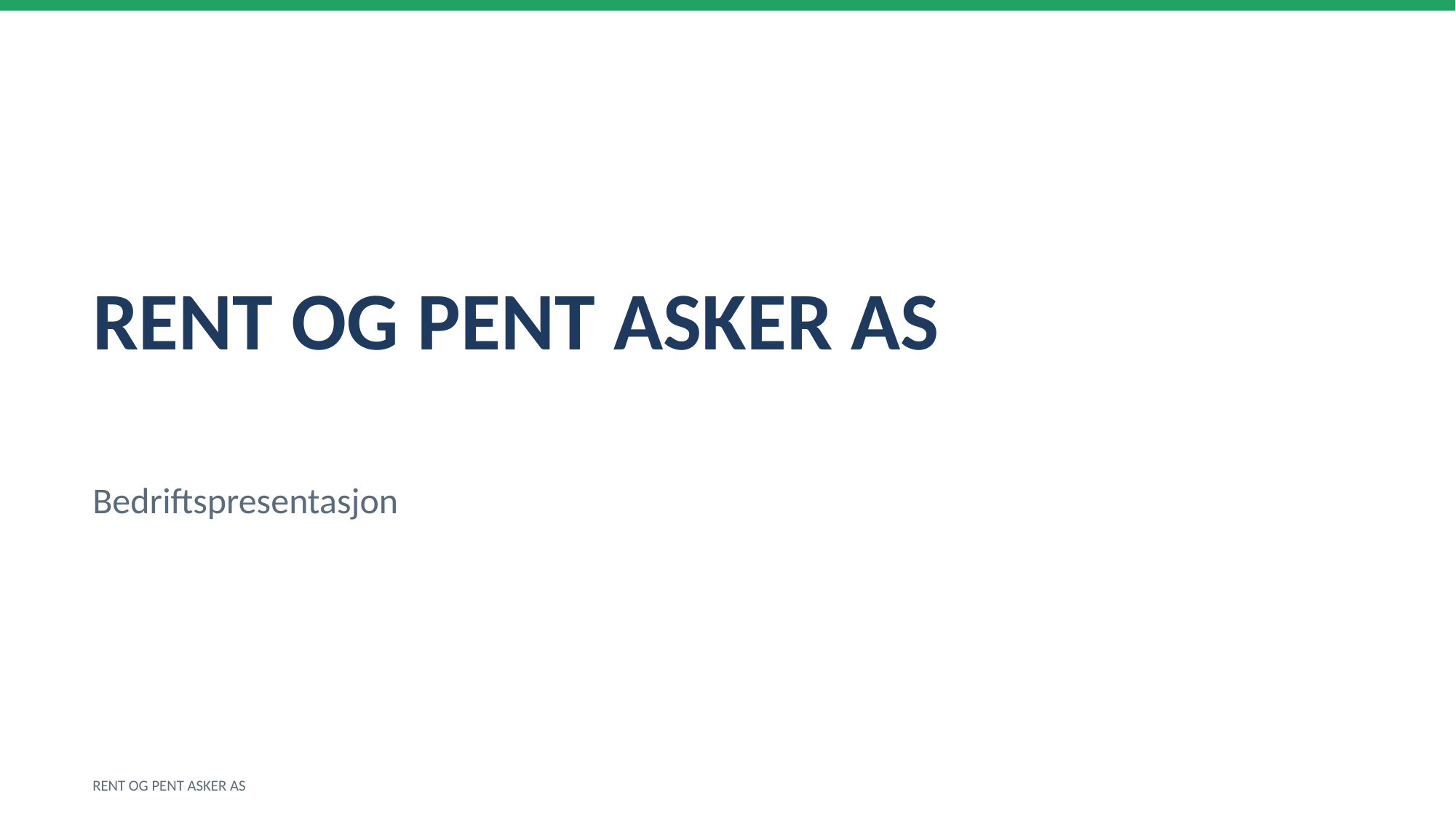

RENT OG PENT ASKER AS
Bedriftspresentasjon
RENT OG PENT ASKER AS